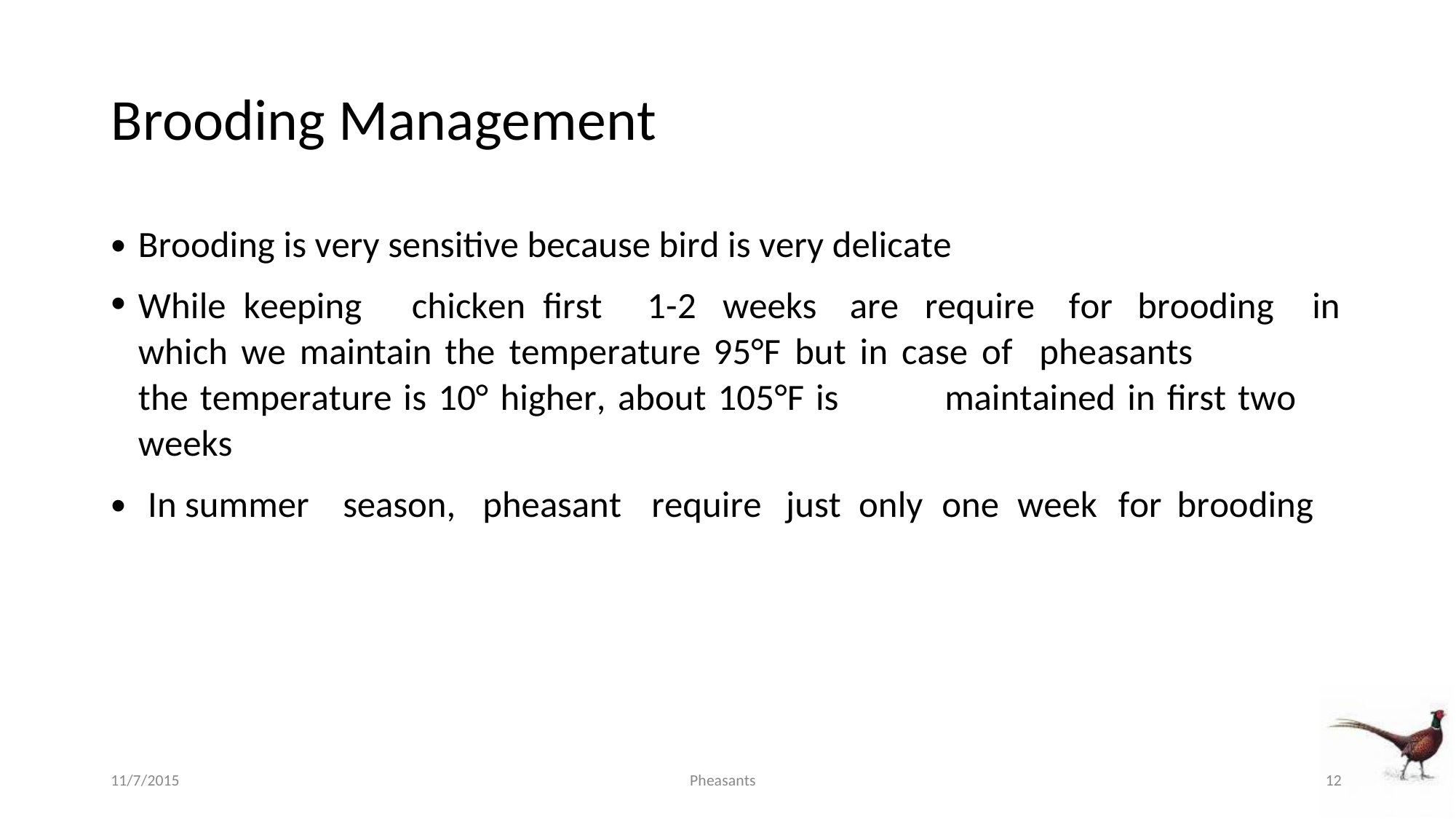

Brooding Management
•
•
Brooding is very sensitive because bird is very delicate
While keeping
chicken first
1-2
weeks
are
require
for
brooding
in
which we maintain the temperature 95°F but in case of   pheasants
the temperature is 10° higher, about 105°F is
weeks
maintained in first two
•
In summer
season,
pheasant
require
just
only
one
week
for
brooding

11/7/2015
Pheasants
12